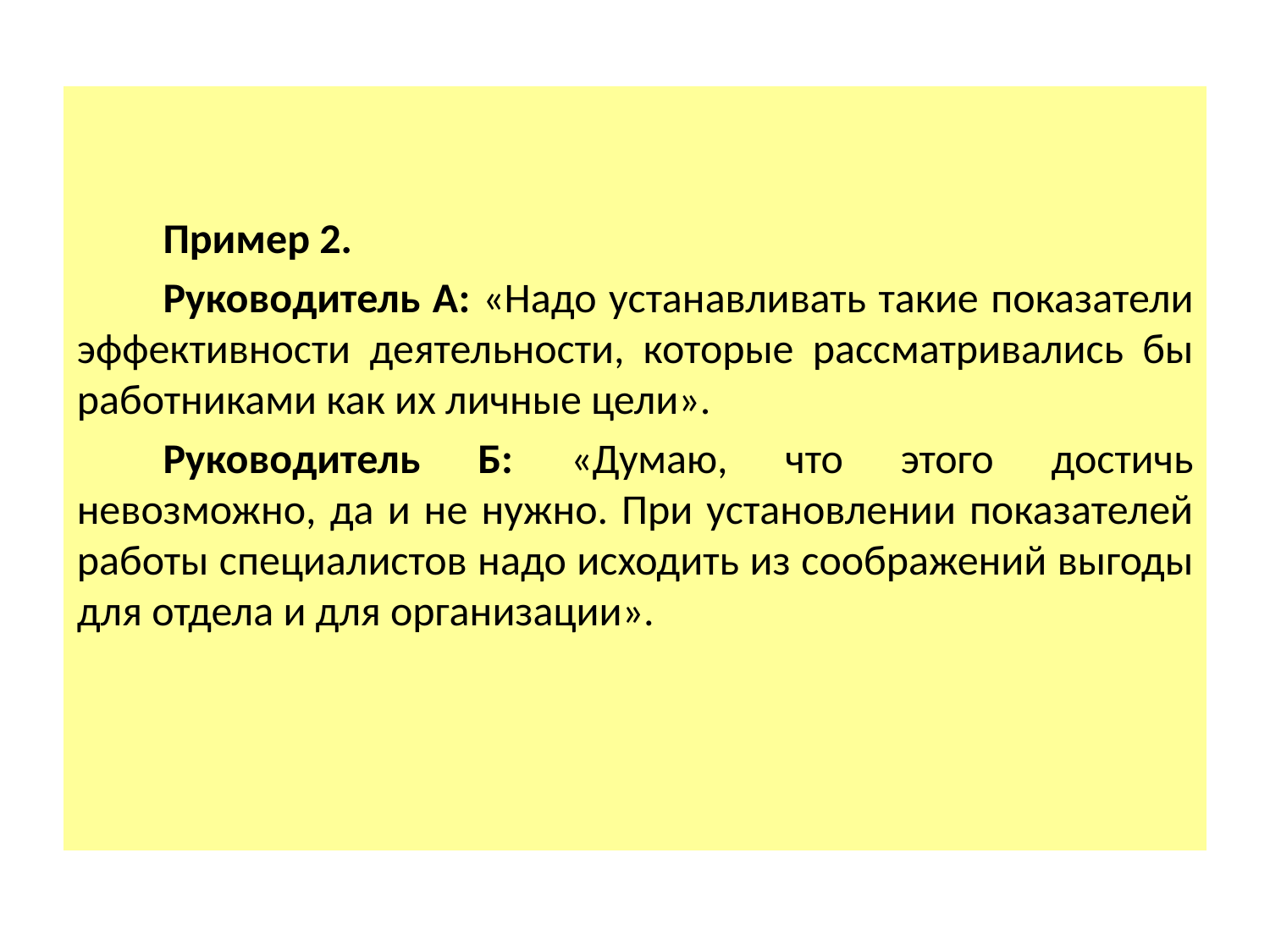

Пример 2.
Руководитель А: «Надо устанавливать такие показатели эффективности деятельности, которые рассматривались бы работниками как их личные цели».
Руководитель Б: «Думаю, что этого достичь невозможно, да и не нужно. При установлении показателей работы специалистов надо исходить из соображений выгоды для отдела и для организации».